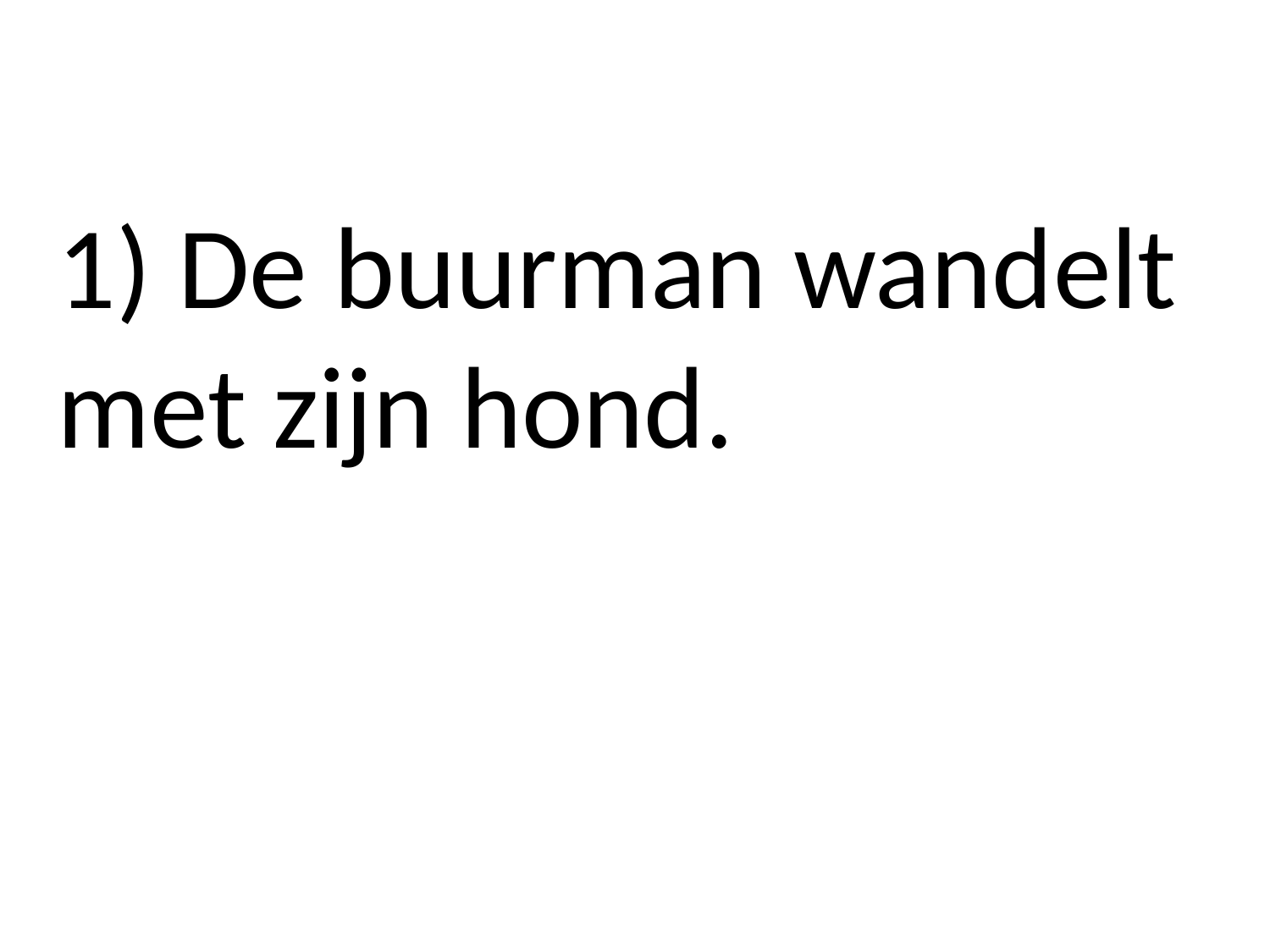

1) De buurman wandelt met zijn hond.